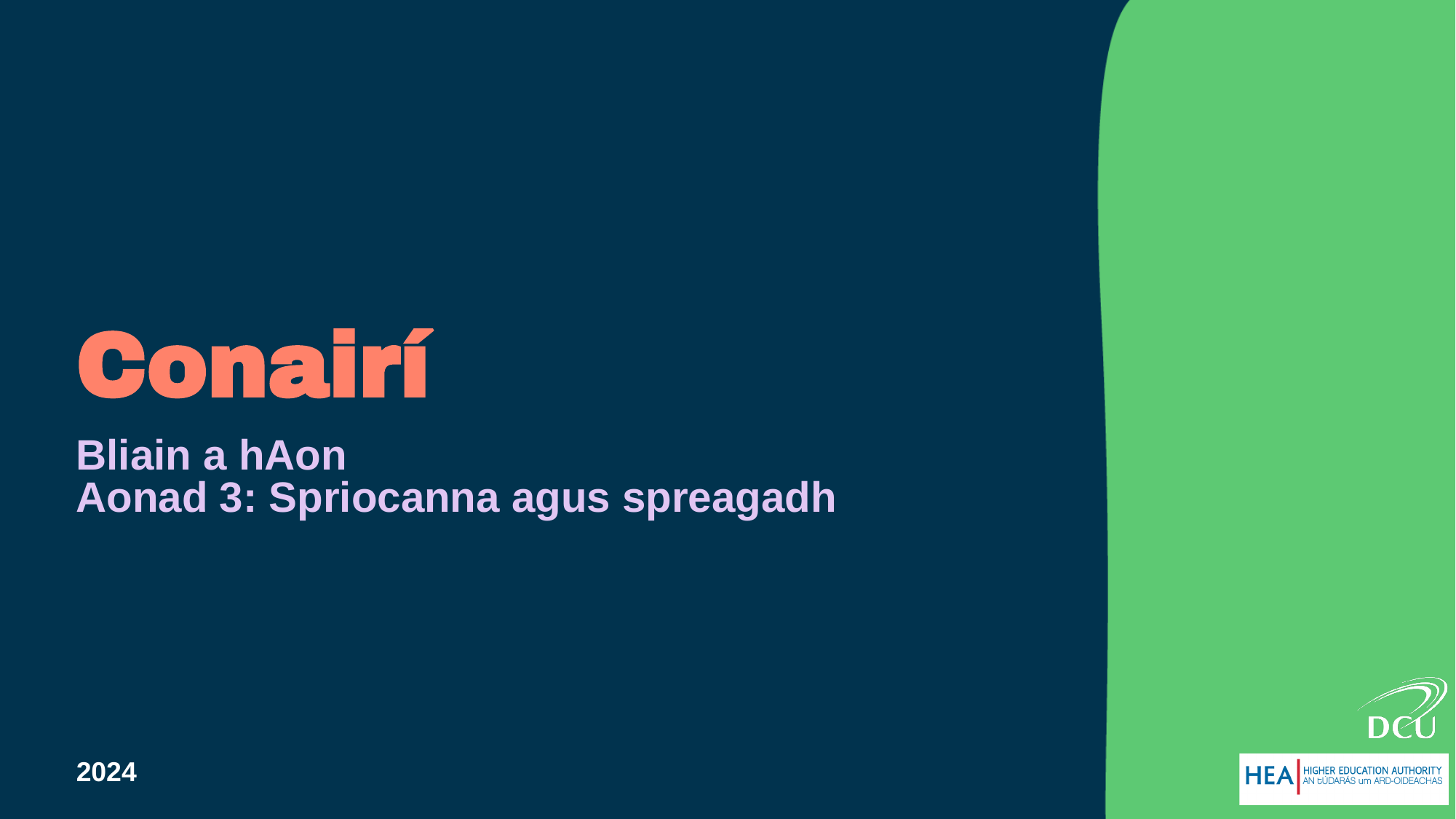

# Conairí
Bliain a hAon
Aonad 3: Spriocanna agus spreagadh